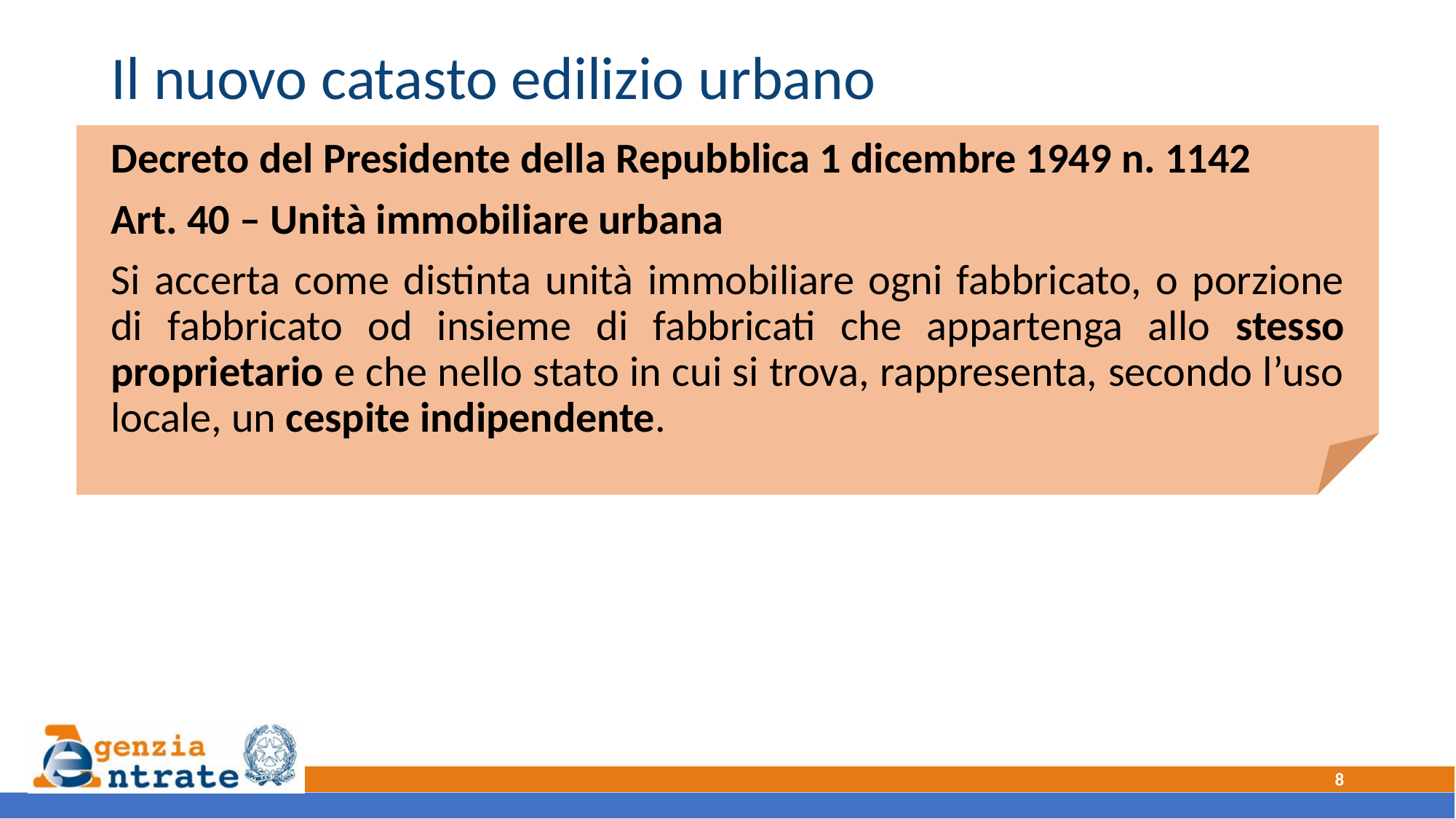

# Il nuovo catasto edilizio urbano

Decreto del Presidente della Repubblica 1 dicembre 1949 n. 1142
Art. 40 – Unità immobiliare urbana
Si accerta come distinta unità immobiliare ogni fabbricato, o porzione di fabbricato od insieme di fabbricati che appartenga allo stesso proprietario e che nello stato in cui si trova, rappresenta, secondo l’uso locale, un cespite indipendente.